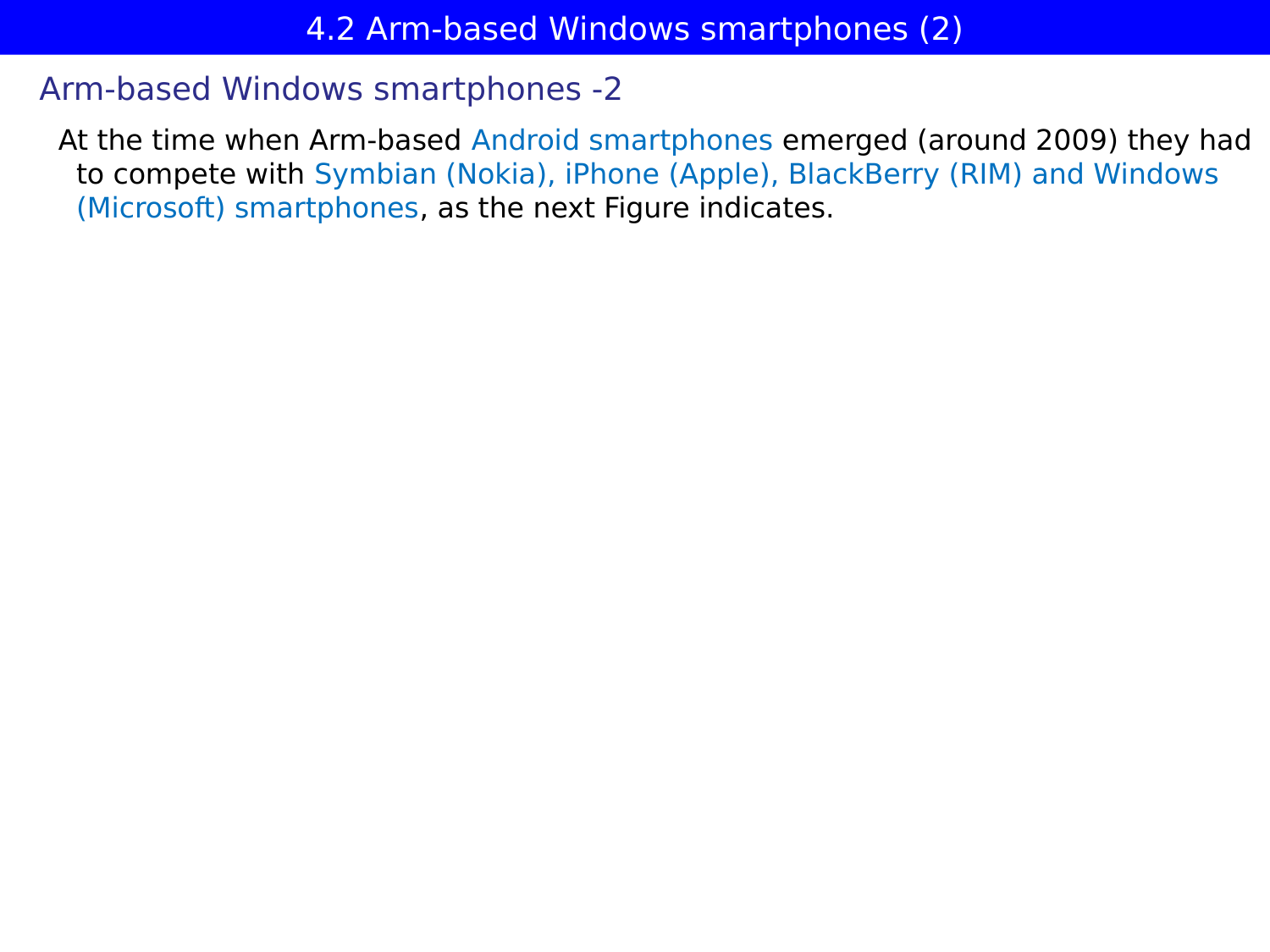

# 4.2 Arm-based Windows smartphones (2)
Arm-based Windows smartphones -2
At the time when Arm-based Android smartphones emerged (around 2009) they had
  to compete with Symbian (Nokia), iPhone (Apple), BlackBerry (RIM) and Windows
  (Microsoft) smartphones, as the next Figure indicates.